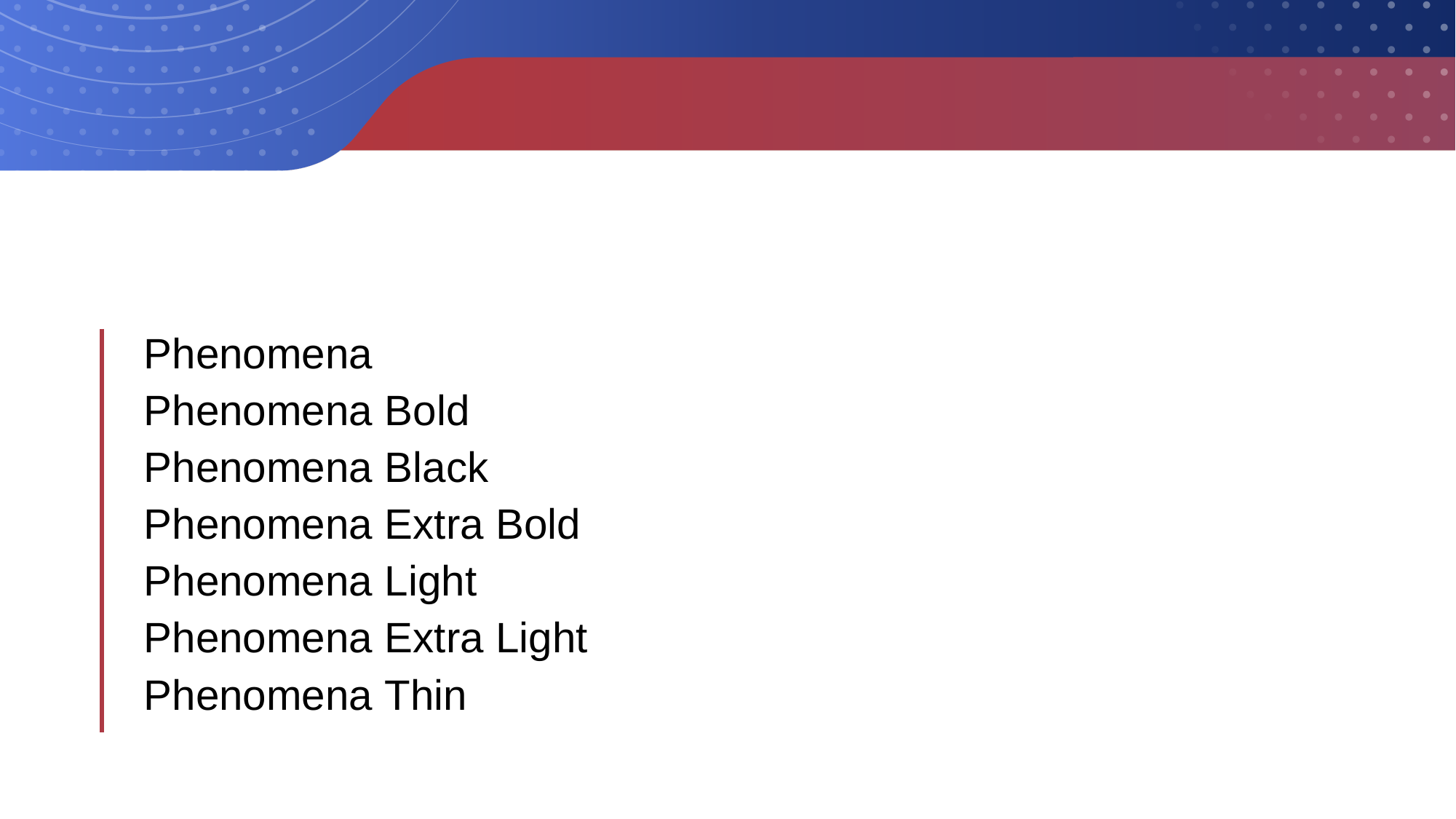

#

Phenomena

Phenomena Bold

Phenomena Black

Phenomena Extra Bold
Phenomena Light
Phenomena Extra Light
Phenomena Thin